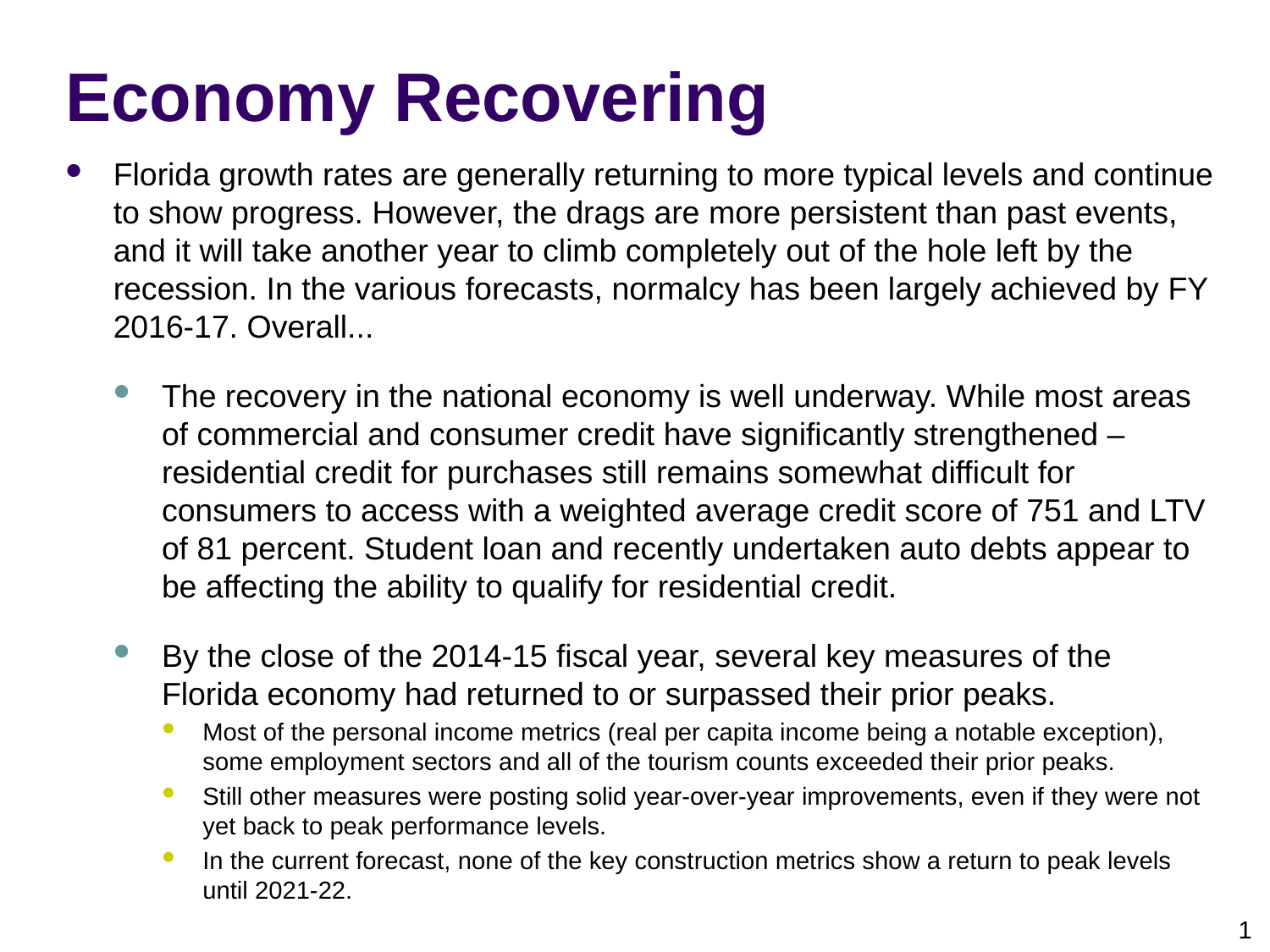

# Economy Recovering
Florida growth rates are generally returning to more typical levels and continue to show progress. However, the drags are more persistent than past events, and it will take another year to climb completely out of the hole left by the recession. In the various forecasts, normalcy has been largely achieved by FY 2016-17. Overall...

The recovery in the national economy is well underway. While most areas of commercial and consumer credit have significantly strengthened – residential credit for purchases still remains somewhat difficult for consumers to access with a weighted average credit score of 751 and LTV of 81 percent. Student loan and recently undertaken auto debts appear to be affecting the ability to qualify for residential credit.

By the close of the 2014-15 fiscal year, several key measures of the Florida economy had returned to or surpassed their prior peaks.
Most of the personal income metrics (real per capita income being a notable exception), some employment sectors and all of the tourism counts exceeded their prior peaks.
Still other measures were posting solid year-over-year improvements, even if they were not yet back to peak performance levels.
In the current forecast, none of the key construction metrics show a return to peak levels until 2021-22.

1